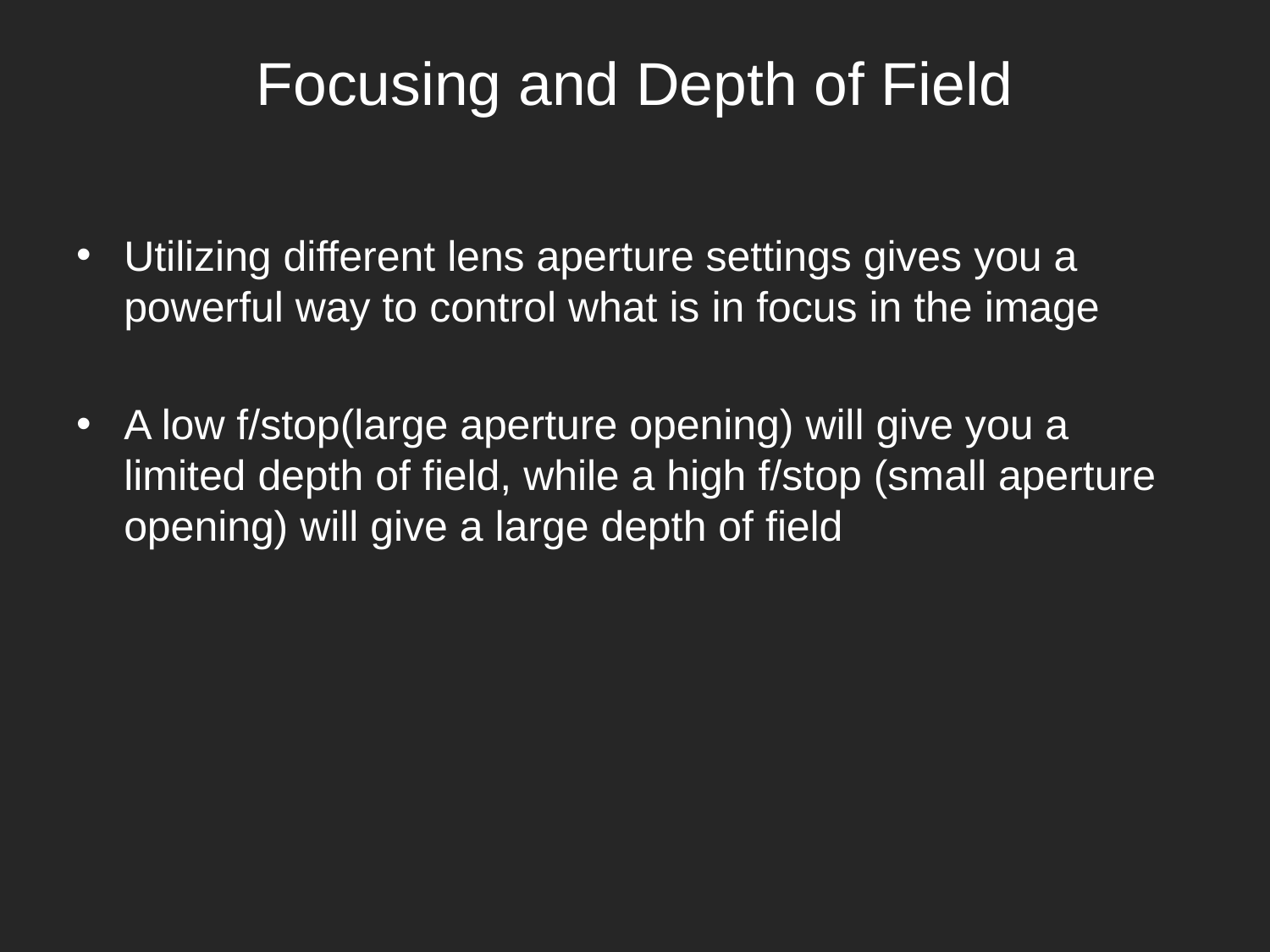

# Focusing and Depth of Field
Utilizing different lens aperture settings gives you a powerful way to control what is in focus in the image

A low f/stop(large aperture opening) will give you a limited depth of field, while a high f/stop (small aperture opening) will give a large depth of field